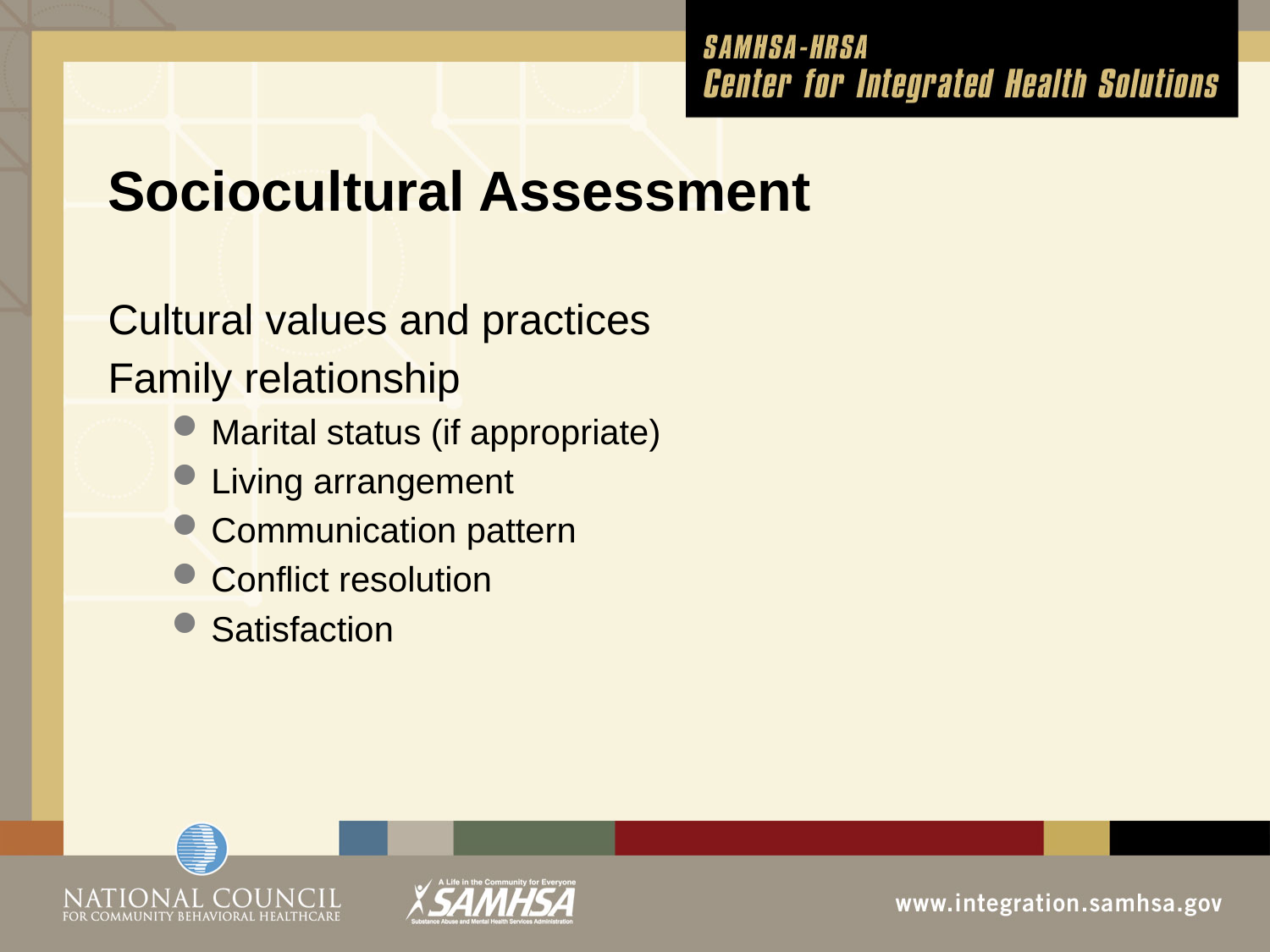

# Sociocultural Assessment
Cultural values and practices
Family relationship
Marital status (if appropriate)
Living arrangement
Communication pattern
Conflict resolution
Satisfaction